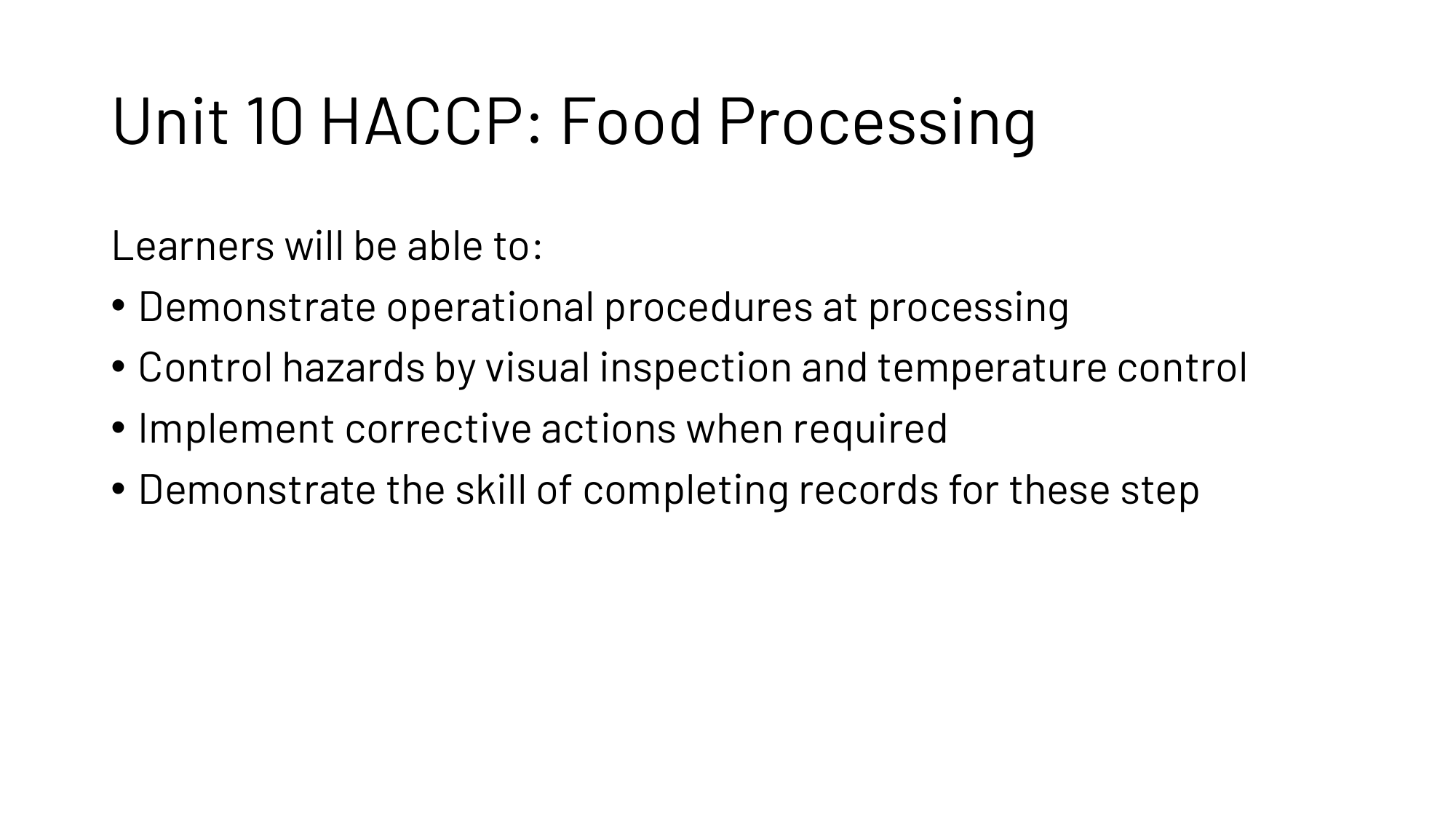

# Unit 10 HACCP: Food Processing
Learners will be able to:
Demonstrate operational procedures at processing
Control hazards by visual inspection and temperature control
Implement corrective actions when required
Demonstrate the skill of completing records for these step